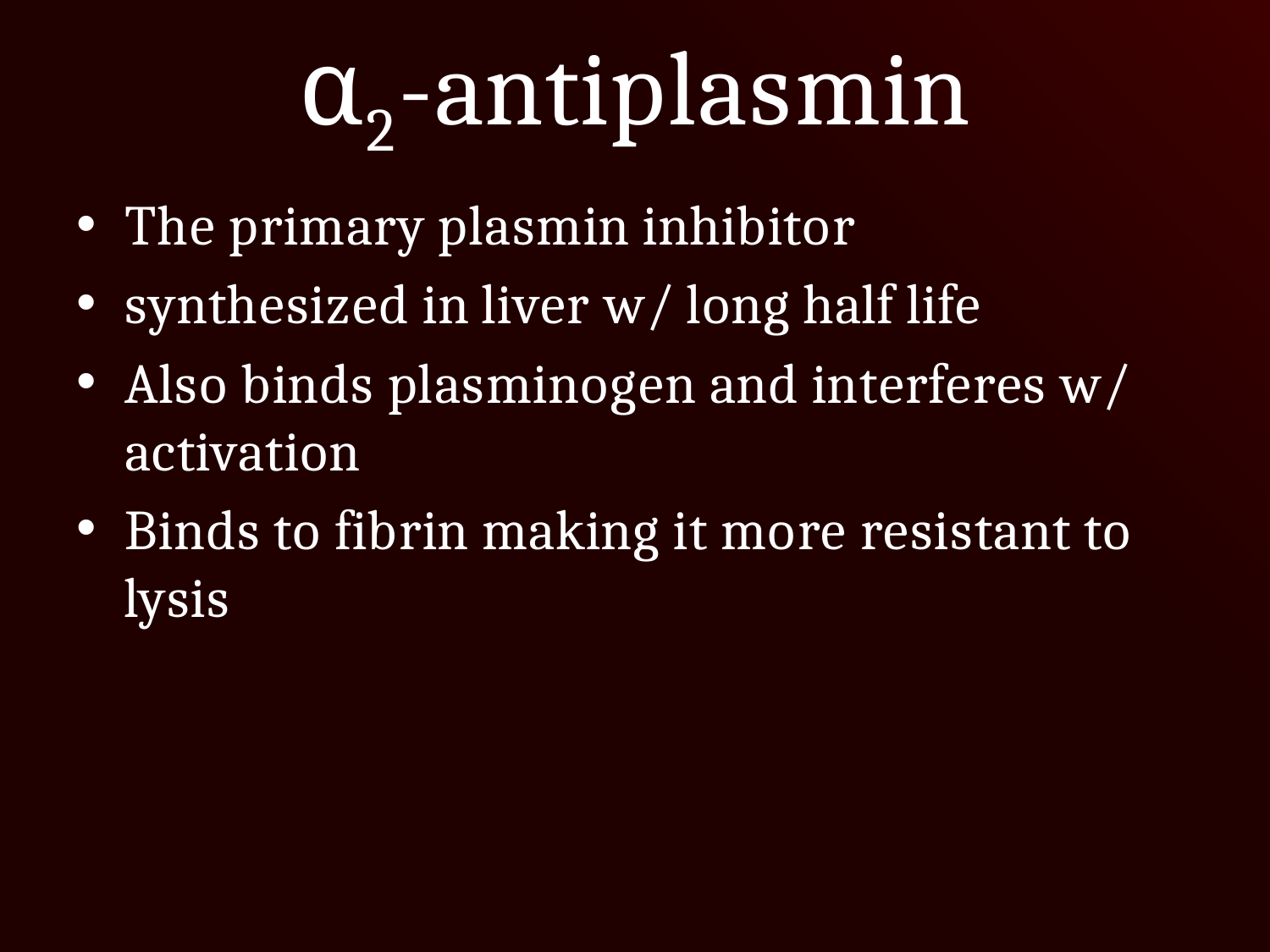

# α2-antiplasmin
The primary plasmin inhibitor
synthesized in liver w/ long half life
Also binds plasminogen and interferes w/ activation
Binds to fibrin making it more resistant to lysis